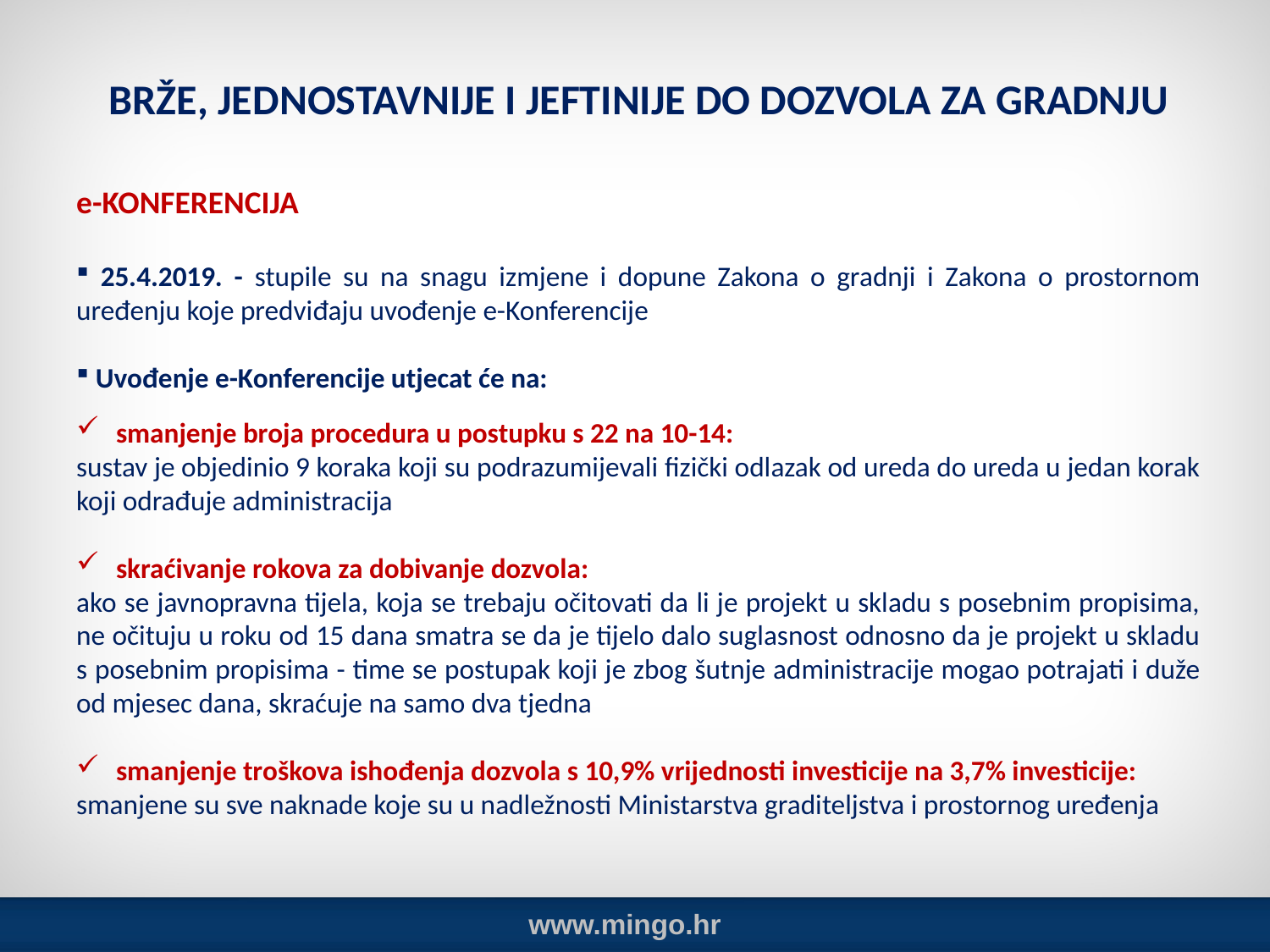

BRŽE, JEDNOSTAVNIJE I JEFTINIJE DO DOZVOLA ZA GRADNJU
e-KONFERENCIJA

 25.4.2019. - stupile su na snagu izmjene i dopune Zakona o gradnji i Zakona o prostornom uređenju koje predviđaju uvođenje e-Konferencije

 Uvođenje e-Konferencije utjecat će na:

smanjenje broja procedura u postupku s 22 na 10-14:
sustav je objedinio 9 koraka koji su podrazumijevali fizički odlazak od ureda do ureda u jedan korak koji odrađuje administracija

skraćivanje rokova za dobivanje dozvola:
ako se javnopravna tijela, koja se trebaju očitovati da li je projekt u skladu s posebnim propisima, ne očituju u roku od 15 dana smatra se da je tijelo dalo suglasnost odnosno da je projekt u skladu s posebnim propisima - time se postupak koji je zbog šutnje administracije mogao potrajati i duže od mjesec dana, skraćuje na samo dva tjedna

smanjenje troškova ishođenja dozvola s 10,9% vrijednosti investicije na 3,7% investicije:
smanjene su sve naknade koje su u nadležnosti Ministarstva graditeljstva i prostornog uređenja
www.mingo.hr